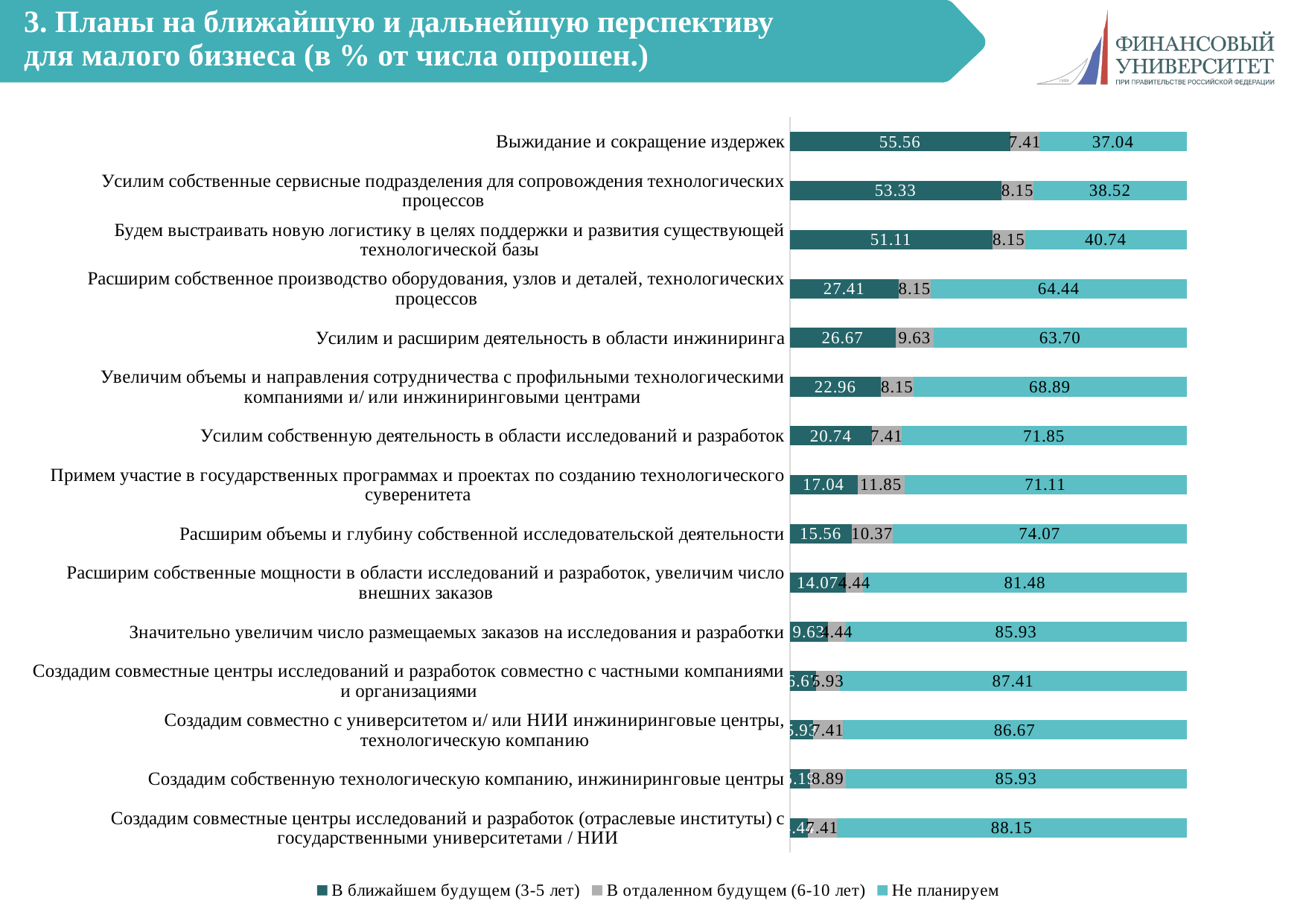

# 3. Планы на ближайшую и дальнейшую перспективу для малого бизнеса (в % от числа опрошен.)

### Chart

| Category | В ближайшем будущем (3-5 лет) | В отдаленном будущем (6-10 лет) | Не планируем |
|---|---|---|---|
| Создадим совместные центры исследований и разработок (отраслевые институты) с государственными университетами / НИИ | 4.444444444444445 | 7.4074074074074066 | 88.14814814814815 |
| Создадим собственную технологическую компанию, инжиниринговые центры | 5.185185185185185 | 8.88888888888889 | 85.92592592592592 |
| Создадим совместно с университетом и/ или НИИ инжиниринговые центры, технологическую компанию | 5.9259259259259265 | 7.4074074074074066 | 86.66666666666667 |
| Создадим совместные центры исследований и разработок совместно с частными компаниями и организациями | 6.666666666666667 | 5.9259259259259265 | 87.4074074074074 |
| Значительно увеличим число размещаемых заказов на исследования и разработки | 9.62962962962963 | 4.444444444444445 | 85.92592592592592 |
| Расширим собственные мощности в области исследований и разработок, увеличим число внешних заказов | 14.074074074074074 | 4.444444444444445 | 81.48148148148148 |
| Расширим объемы и глубину собственной исследовательской деятельности | 15.555555555555555 | 10.37037037037037 | 74.07407407407408 |
| Примем участие в государственных программах и проектах по созданию технологического суверенитета | 17.037037037037038 | 11.851851851851853 | 71.11111111111111 |
| Усилим собственную деятельность в области исследований и разработок | 20.74074074074074 | 7.4074074074074066 | 71.85185185185186 |
| Увеличим объемы и направления сотрудничества с профильными технологическими компаниями и/ или инжиниринговыми центрами | 22.962962962962962 | 8.148148148148149 | 68.88888888888889 |
| Усилим и расширим деятельность в области инжиниринга | 26.666666666666668 | 9.62962962962963 | 63.70370370370371 |
| Расширим собственное производство оборудования, узлов и деталей, технологических процессов | 27.40740740740741 | 8.148148148148149 | 64.44444444444444 |
| Будем выстраивать новую логистику в целях поддержки и развития существующей технологической базы | 51.11111111111111 | 8.148148148148149 | 40.74074074074074 |
| Усилим собственные сервисные подразделения для сопровождения технологических процессов | 53.333333333333336 | 8.148148148148149 | 38.51851851851852 |
| Выжидание и сокращение издержек | 55.55555555555556 | 7.4074074074074066 | 37.03703703703704 |